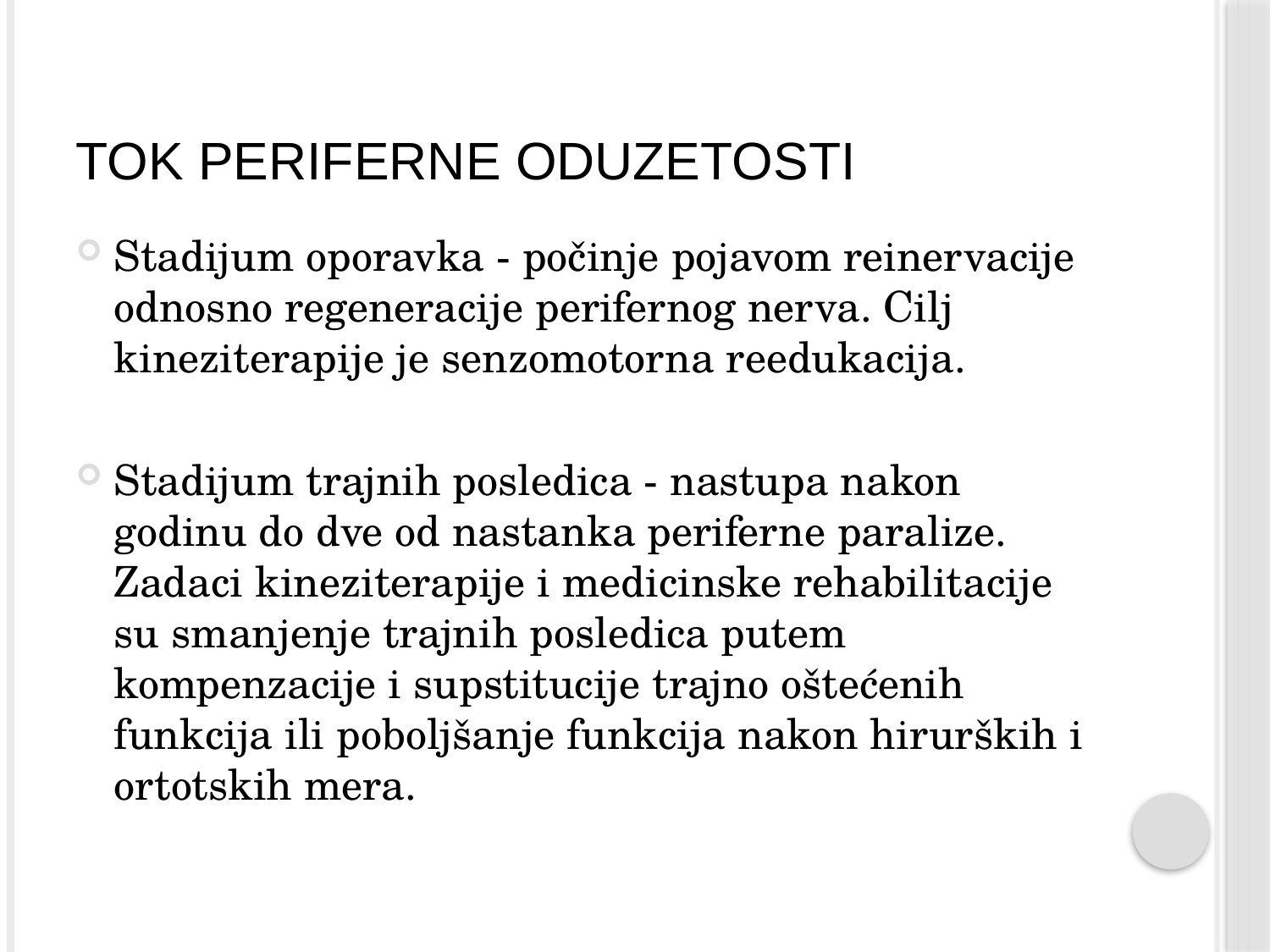

# Tok periferne oduzetosti
Stadijum oporavka - počinje pojavom reinervacije odnosno regeneracije perifernog nerva. Cilj kineziterapije je senzomotorna reedukacija.

Stadijum trajnih posledica - nastupa nakon godinu do dve od nastanka periferne paralize. Zadaci kineziterapije i medicinske rehabilitacije su smanjenje trajnih posledica putem kompenzacije i supstitucije trajno oštećenih funkcija ili poboljšanje funkcija nakon hirurških i ortotskih mera.